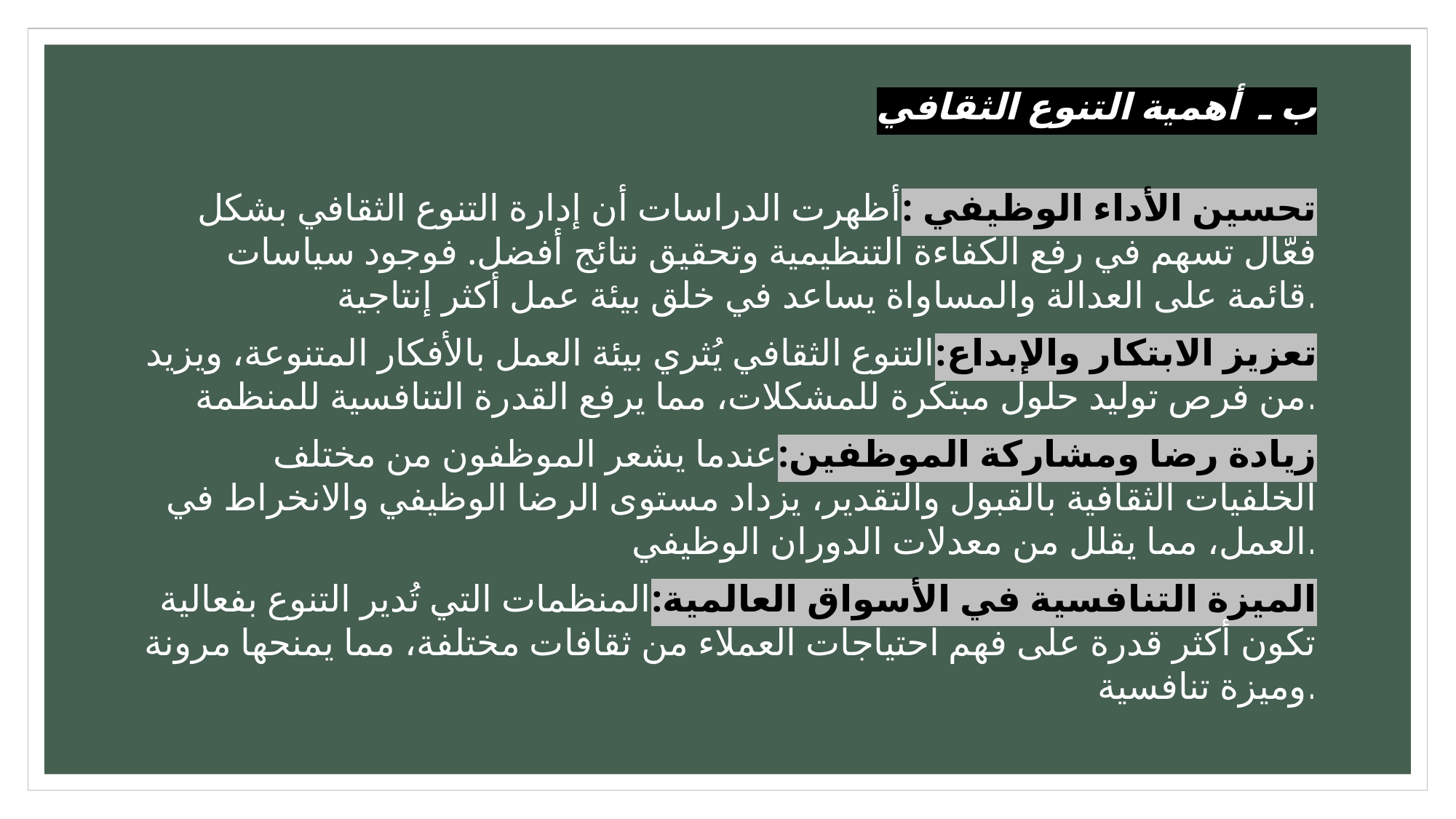

# ب ـ  أهمية التنوع الثقافي
تحسين الأداء الوظيفي :أظهرت الدراسات أن إدارة التنوع الثقافي بشكل فعّال تسهم في رفع الكفاءة التنظيمية وتحقيق نتائج أفضل. فوجود سياسات قائمة على العدالة والمساواة يساعد في خلق بيئة عمل أكثر إنتاجية.
تعزيز الابتكار والإبداع:التنوع الثقافي يُثري بيئة العمل بالأفكار المتنوعة، ويزيد من فرص توليد حلول مبتكرة للمشكلات، مما يرفع القدرة التنافسية للمنظمة.
زيادة رضا ومشاركة الموظفين:عندما يشعر الموظفون من مختلف الخلفيات الثقافية بالقبول والتقدير، يزداد مستوى الرضا الوظيفي والانخراط في العمل، مما يقلل من معدلات الدوران الوظيفي.
الميزة التنافسية في الأسواق العالمية:المنظمات التي تُدير التنوع بفعالية تكون أكثر قدرة على فهم احتياجات العملاء من ثقافات مختلفة، مما يمنحها مرونة وميزة تنافسية.